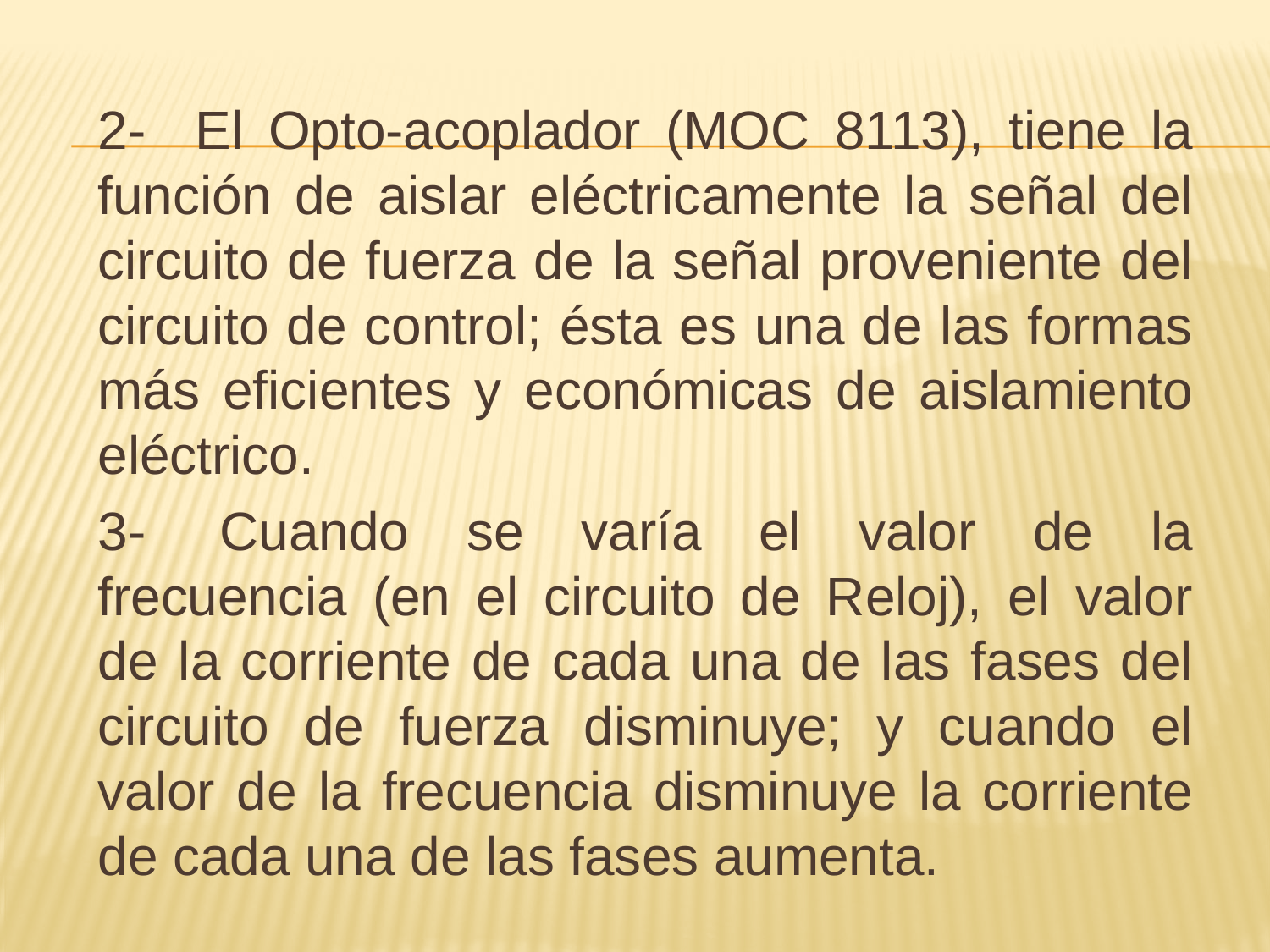

2-  El Opto-acoplador (MOC 8113), tiene la función de aislar eléctricamente la señal del circuito de fuerza de la señal proveniente del circuito de control; ésta es una de las formas más eficientes y económicas de aislamiento eléctrico.
	3-	Cuando se varía el valor de la frecuencia (en el circuito de Reloj), el valor de la corriente de cada una de las fases del circuito de fuerza disminuye; y cuando el valor de la frecuencia disminuye la corriente de cada una de las fases aumenta.